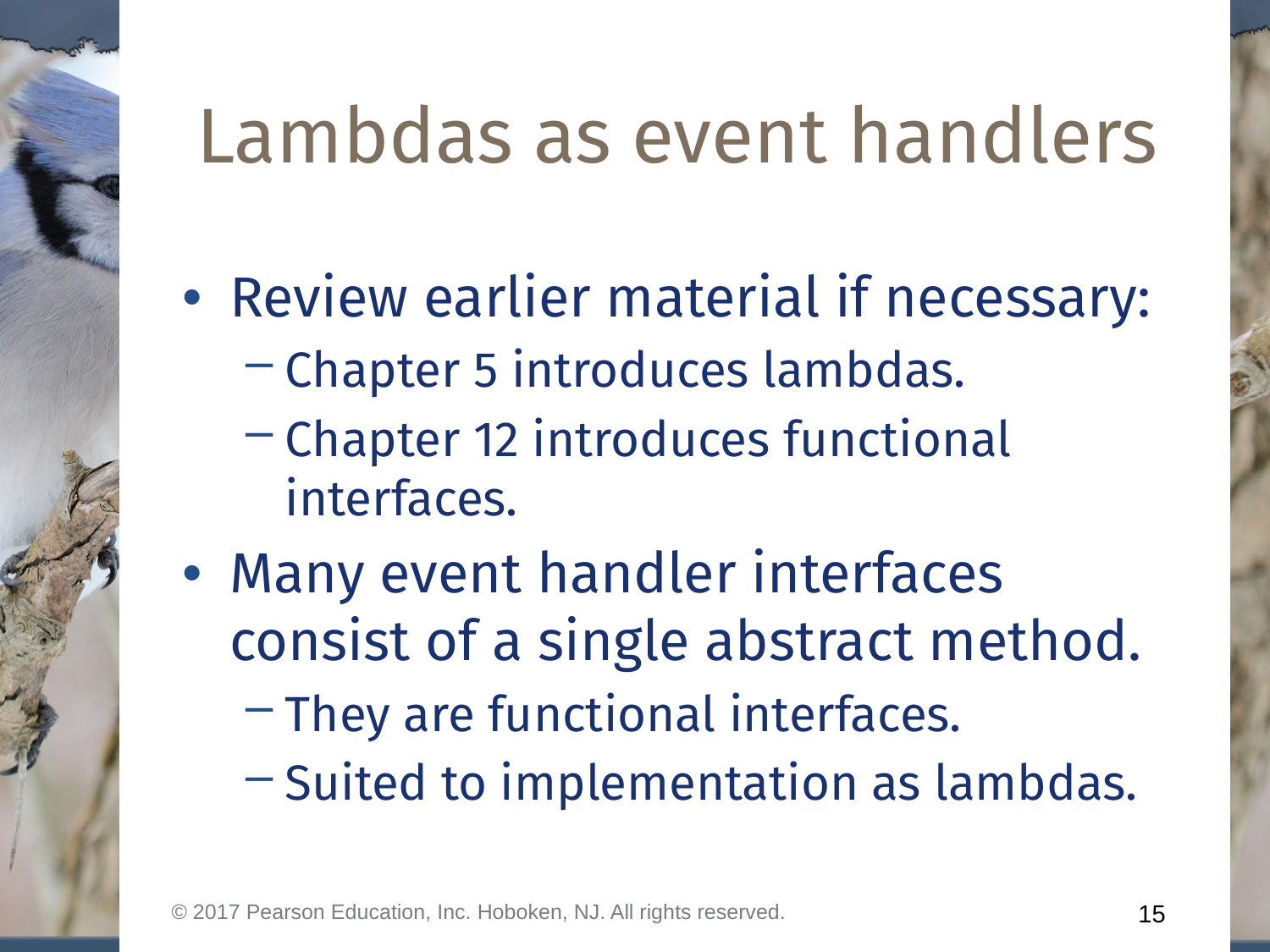

# Lambdas as event handlers
Review earlier material if necessary:
Chapter 5 introduces lambdas.
Chapter 12 introduces functional interfaces.
Many event handler interfaces consist of a single abstract method.
They are functional interfaces.
Suited to implementation as lambdas.
© 2017 Pearson Education, Inc. Hoboken, NJ. All rights reserved.